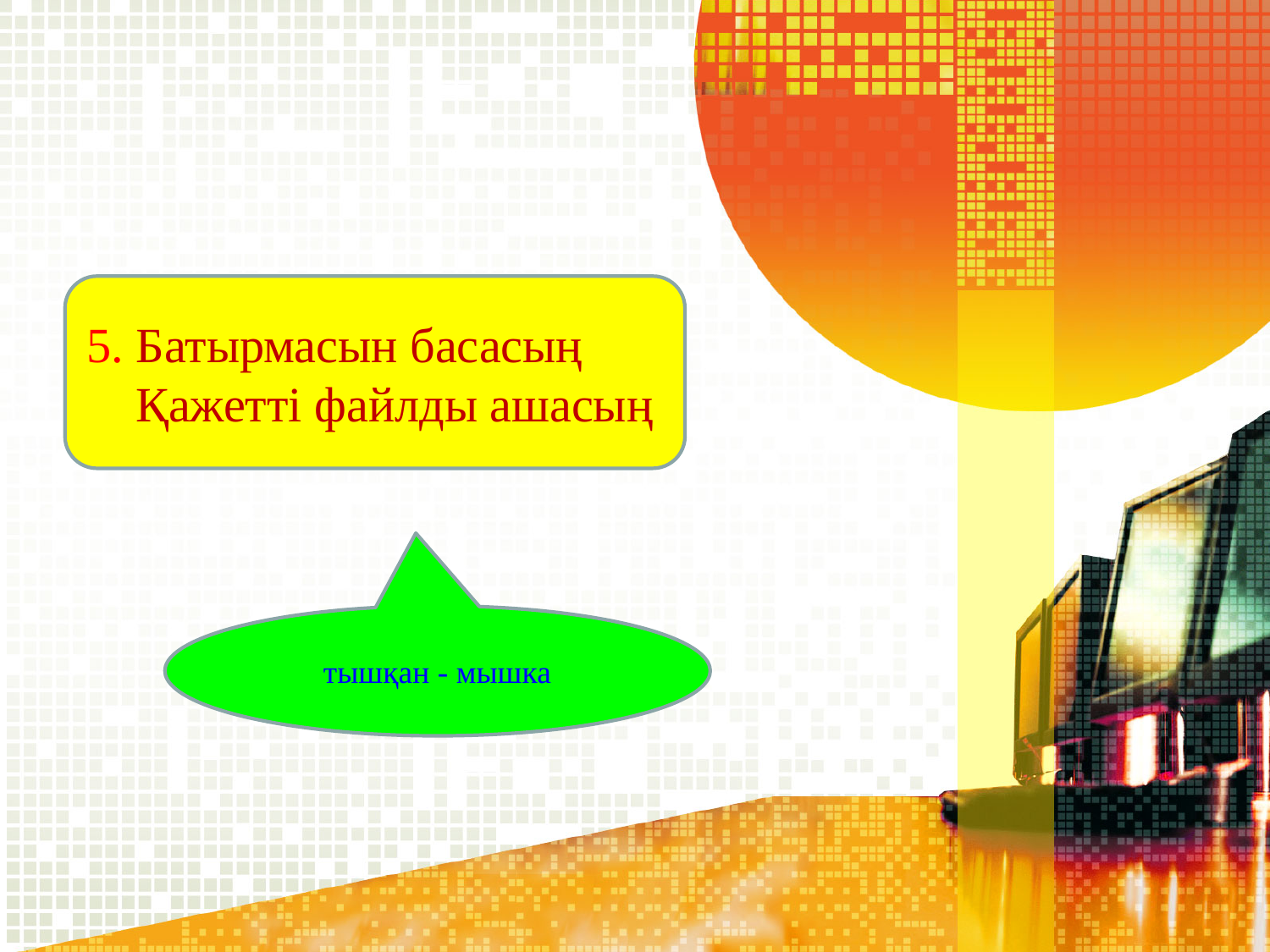

5. Батырмасын басасың
    Қажетті файлды ашасың
тышқан - мышка